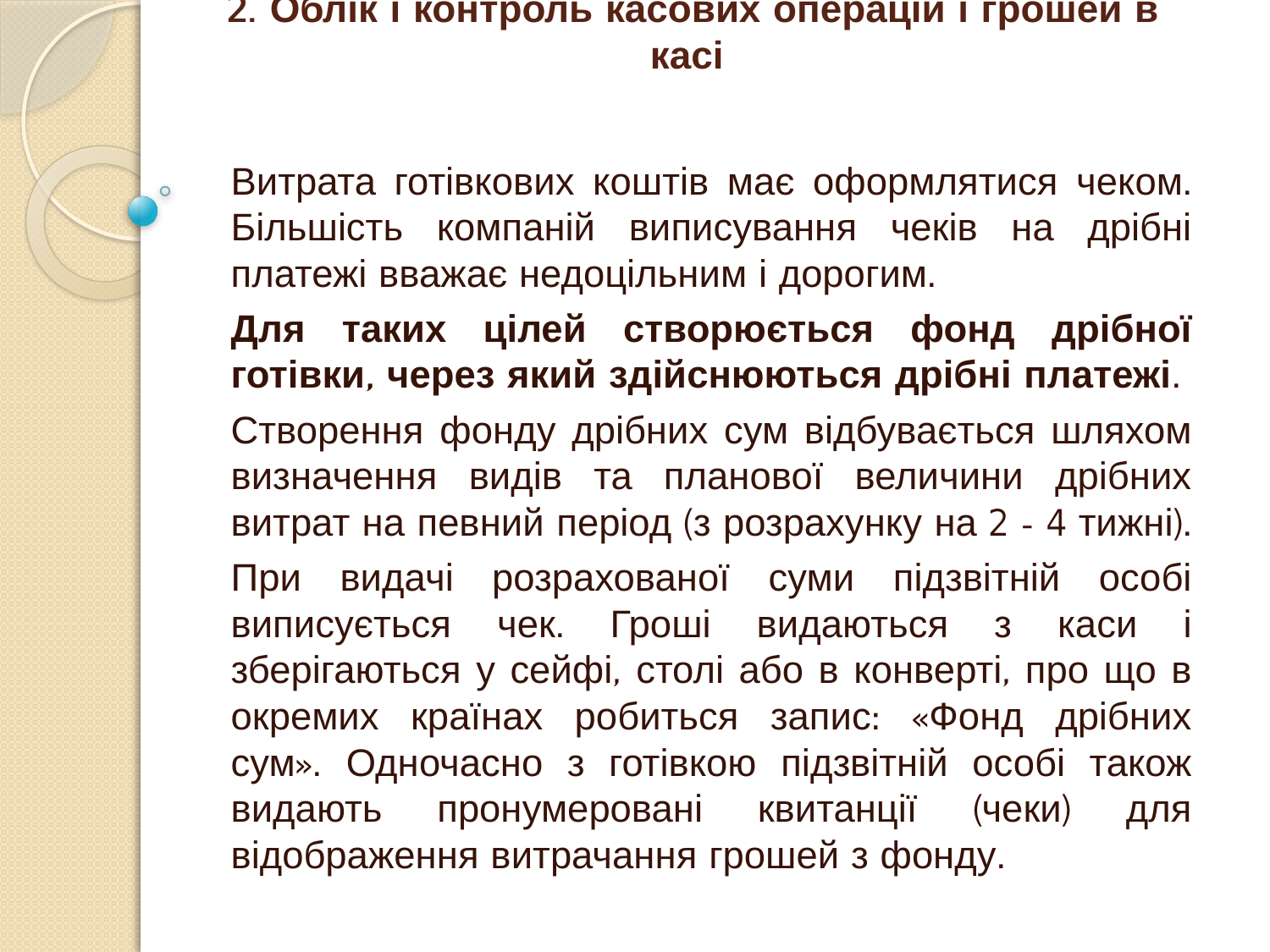

# 2. Облік і контроль касових операцій і грошей в касі
Витрата готівкових коштів має оформлятися чеком. Більшість компаній виписування чеків на дрібні платежі вважає недоцільним і дорогим.
Для таких цілей створюється фонд дрібної готівки, через який здійснюються дрібні платежі.
Створення фонду дрібних сум відбувається шляхом визначення видів та планової величини дрібних витрат на певний період (з розрахунку на 2 - 4 тижні).
При видачі розрахованої суми підзвітній особі виписується чек. Гроші видаються з каси і зберігаються у сейфі, столі або в конверті, про що в окремих країнах робиться запис: «Фонд дрібних сум». Одночасно з готівкою підзвітній особі також видають пронумеровані квитанції (чеки) для відображення витрачання грошей з фонду.